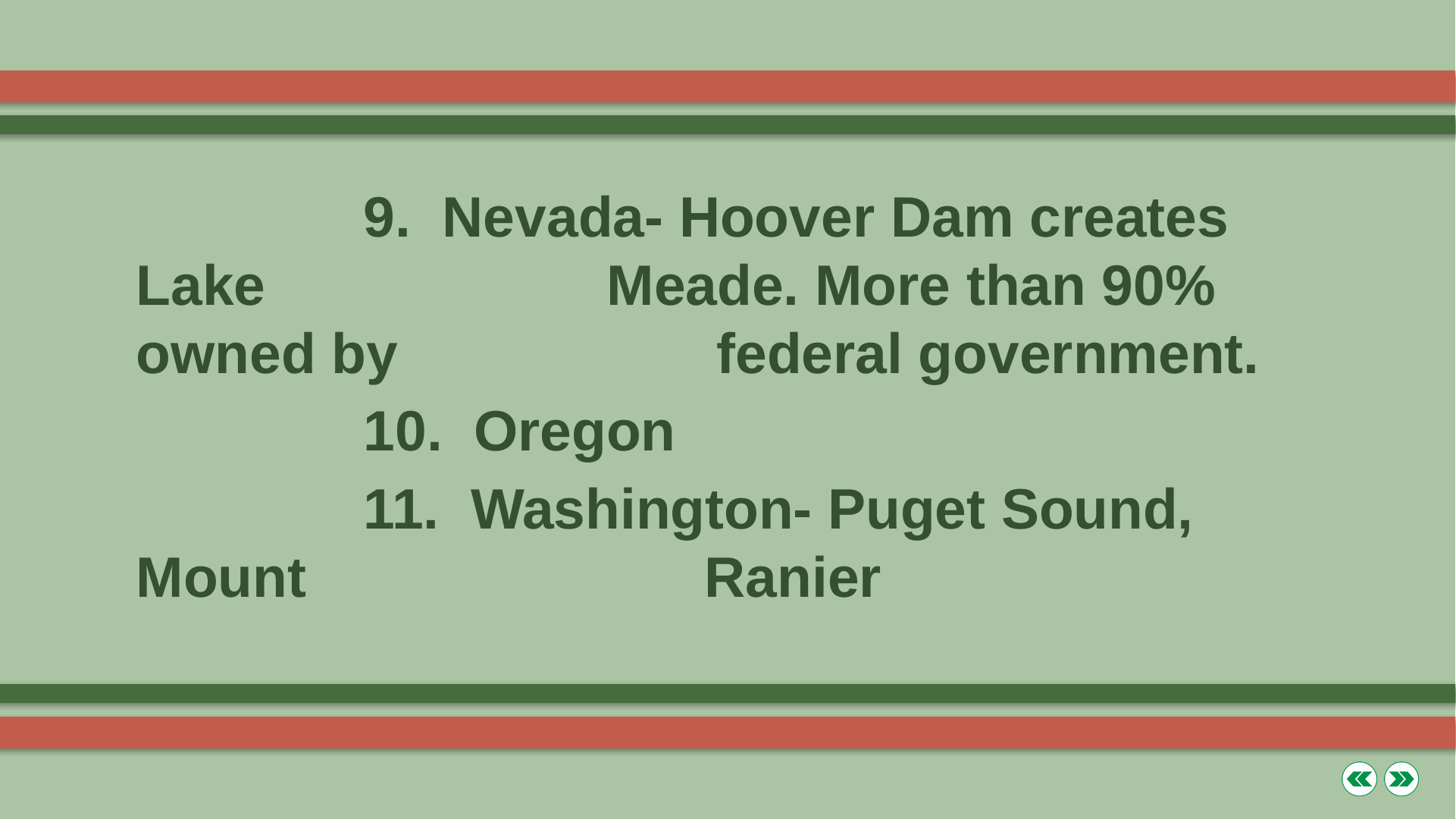

9.  Nevada- Hoover Dam creates Lake 			 Meade. More than 90% owned by 		        federal government.
		10.  Oregon
		11.  Washington- Puget Sound, Mount 				Ranier